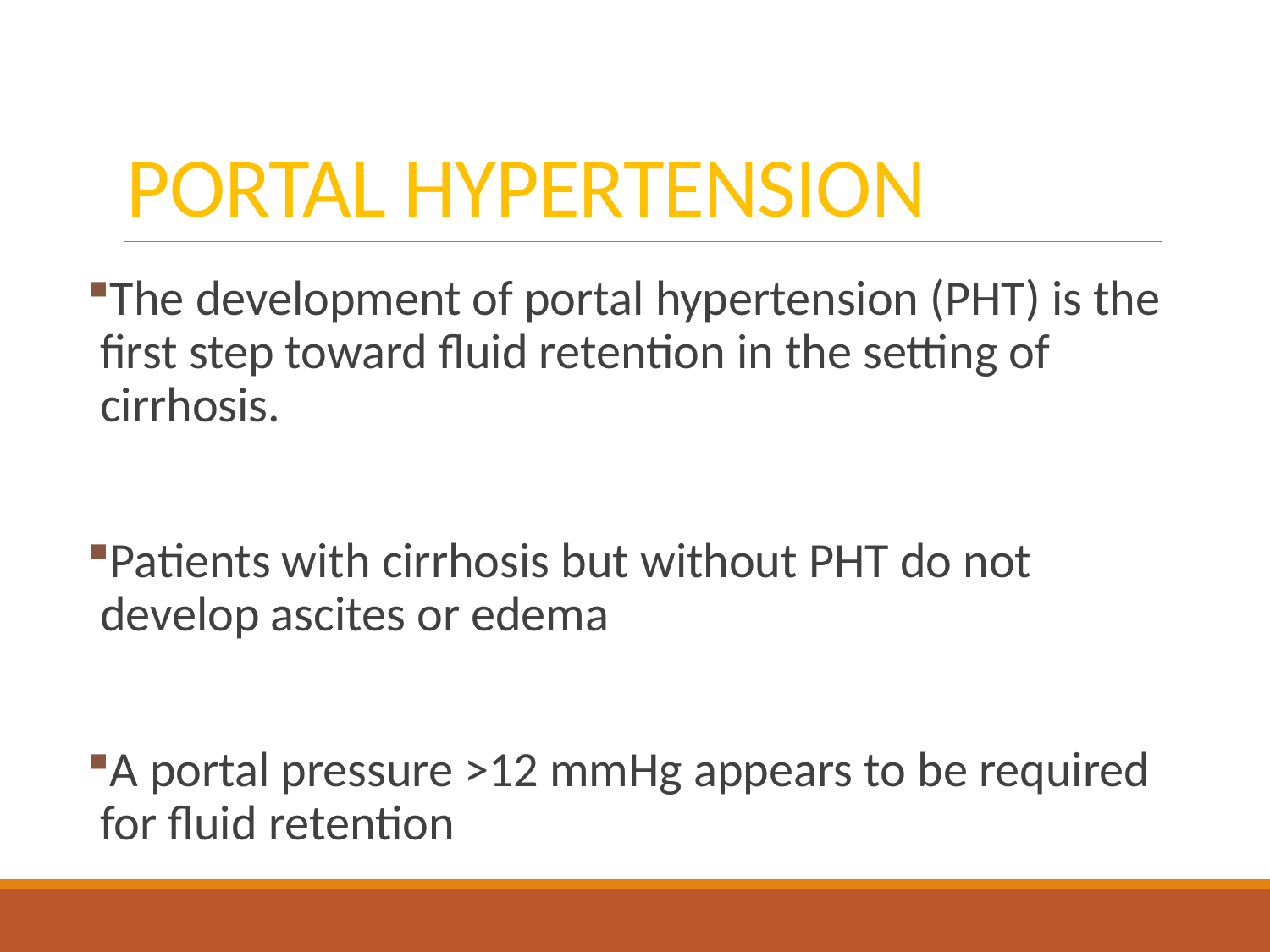

# PORTAL HYPERTENSION
The development of portal hypertension (PHT) is the first step toward fluid retention in the setting of cirrhosis.

Patients with cirrhosis but without PHT do not develop ascites or edema

A portal pressure >12 mmHg appears to be required for fluid retention